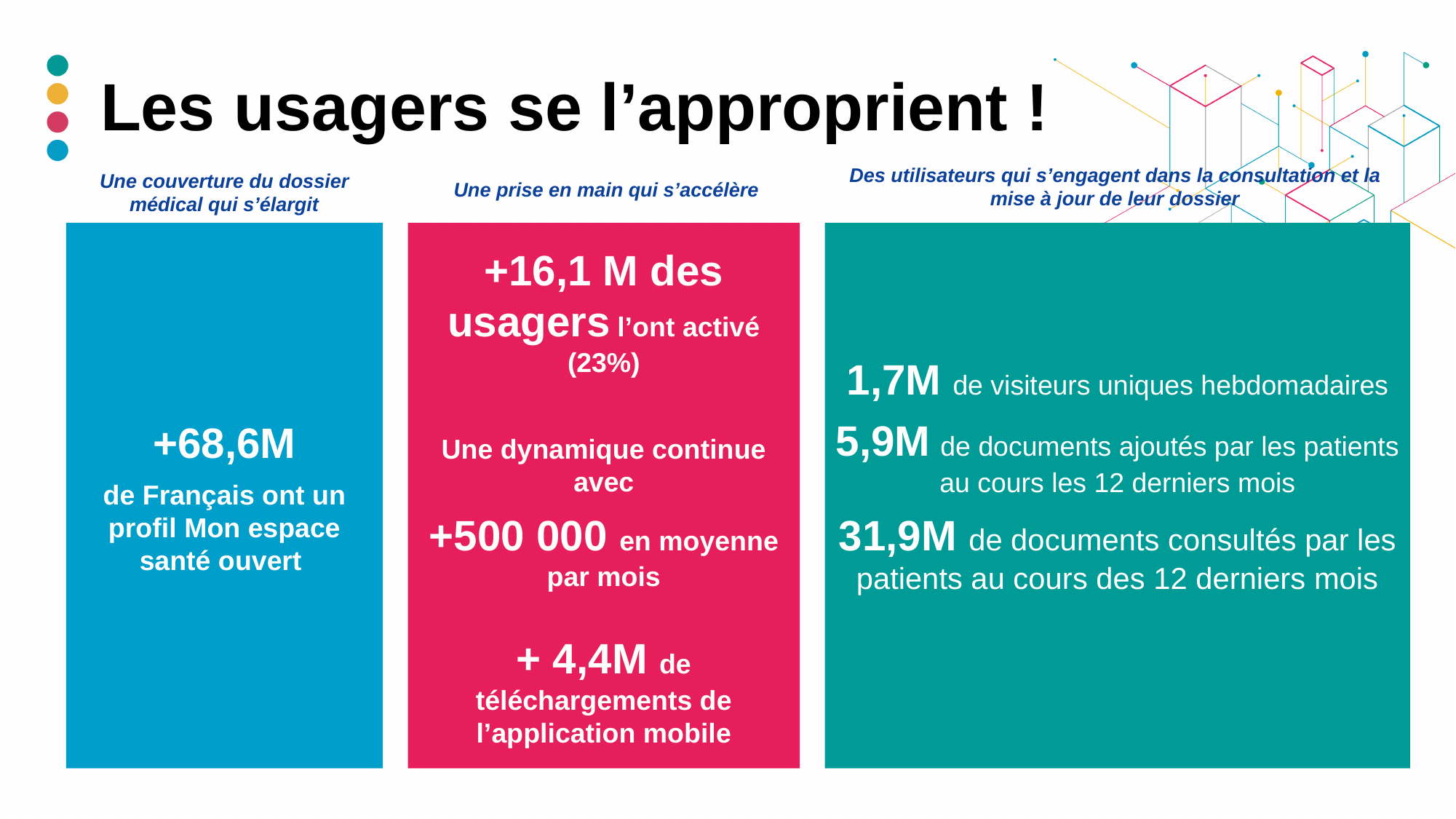

# Les usagers se l’approprient !
Des utilisateurs qui s’engagent dans la consultation et la mise à jour de leur dossier
Une couverture du dossier médical qui s’élargit
Une prise en main qui s’accélère
+16,1 M des usagers l’ont activé (23%)

Une dynamique continue avec
+500 000 en moyenne par mois

+ 4,4M de téléchargements de l’application mobile
1,7M de visiteurs uniques hebdomadaires
5,9M de documents ajoutés par les patients au cours les 12 derniers mois
31,9M de documents consultés par les patients au cours des 12 derniers mois

+68,6M
de Français ont un profil Mon espace santé ouvert